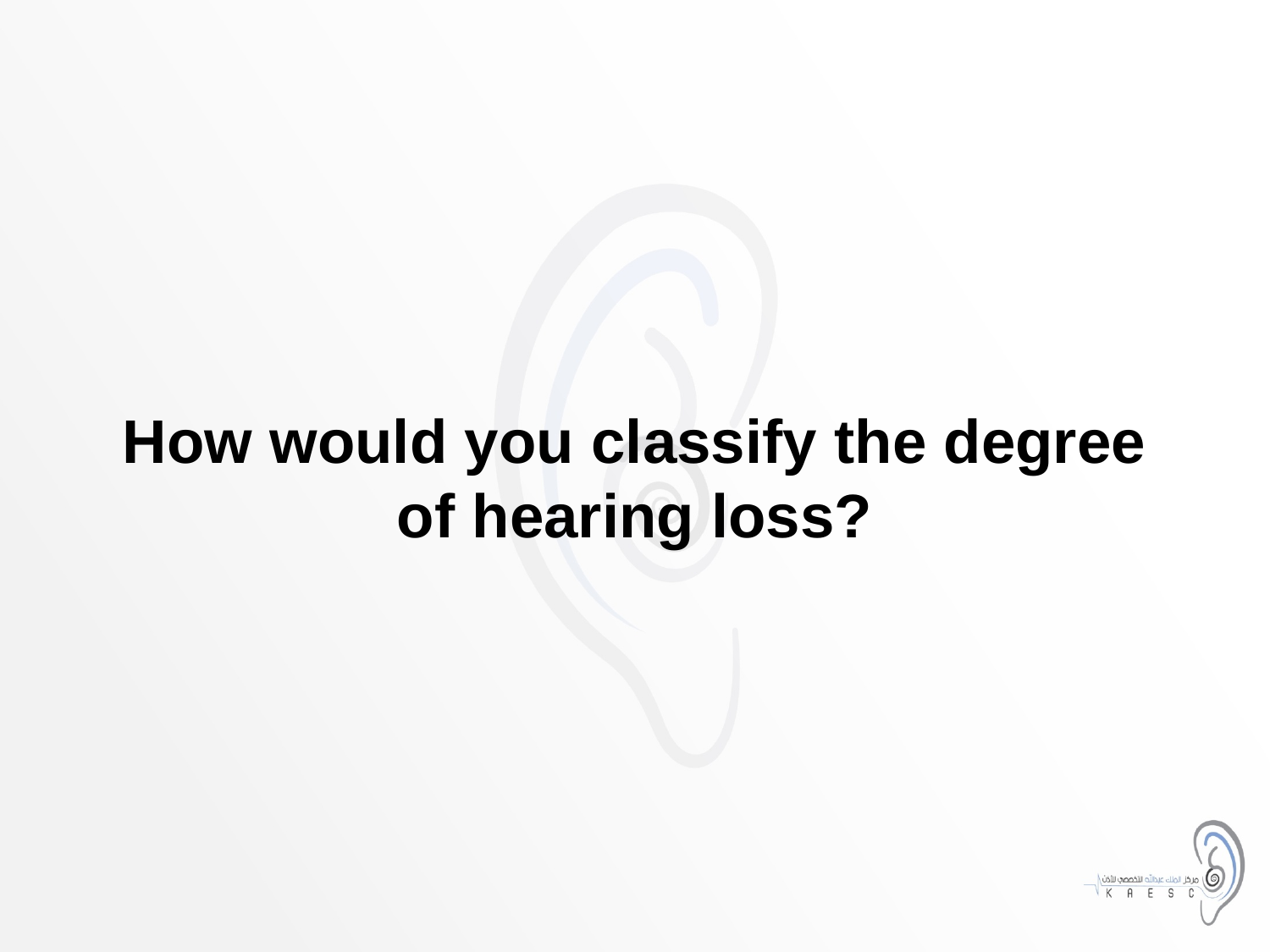

# How would you classify the degree of hearing loss?